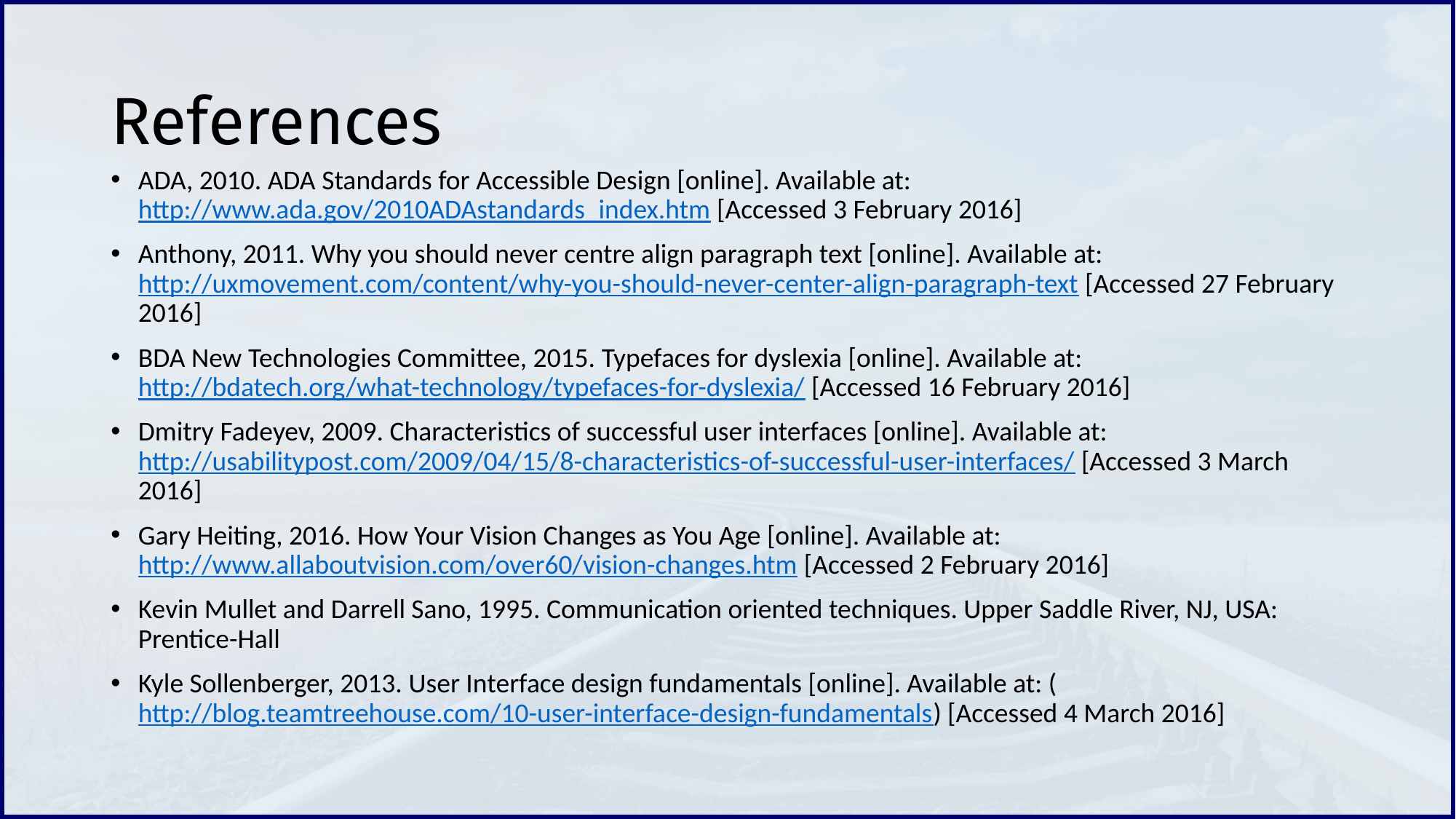

# References
ADA, 2010. ADA Standards for Accessible Design [online]. Available at: http://www.ada.gov/2010ADAstandards_index.htm [Accessed 3 February 2016]
Anthony, 2011. Why you should never centre align paragraph text [online]. Available at: http://uxmovement.com/content/why-you-should-never-center-align-paragraph-text [Accessed 27 February 2016]
BDA New Technologies Committee, 2015. Typefaces for dyslexia [online]. Available at: http://bdatech.org/what-technology/typefaces-for-dyslexia/ [Accessed 16 February 2016]
Dmitry Fadeyev, 2009. Characteristics of successful user interfaces [online]. Available at: http://usabilitypost.com/2009/04/15/8-characteristics-of-successful-user-interfaces/ [Accessed 3 March 2016]
Gary Heiting, 2016. How Your Vision Changes as You Age [online]. Available at: http://www.allaboutvision.com/over60/vision-changes.htm [Accessed 2 February 2016]
Kevin Mullet and Darrell Sano, 1995. Communication oriented techniques. Upper Saddle River, NJ, USA: Prentice-Hall
Kyle Sollenberger, 2013. User Interface design fundamentals [online]. Available at: (http://blog.teamtreehouse.com/10-user-interface-design-fundamentals) [Accessed 4 March 2016]